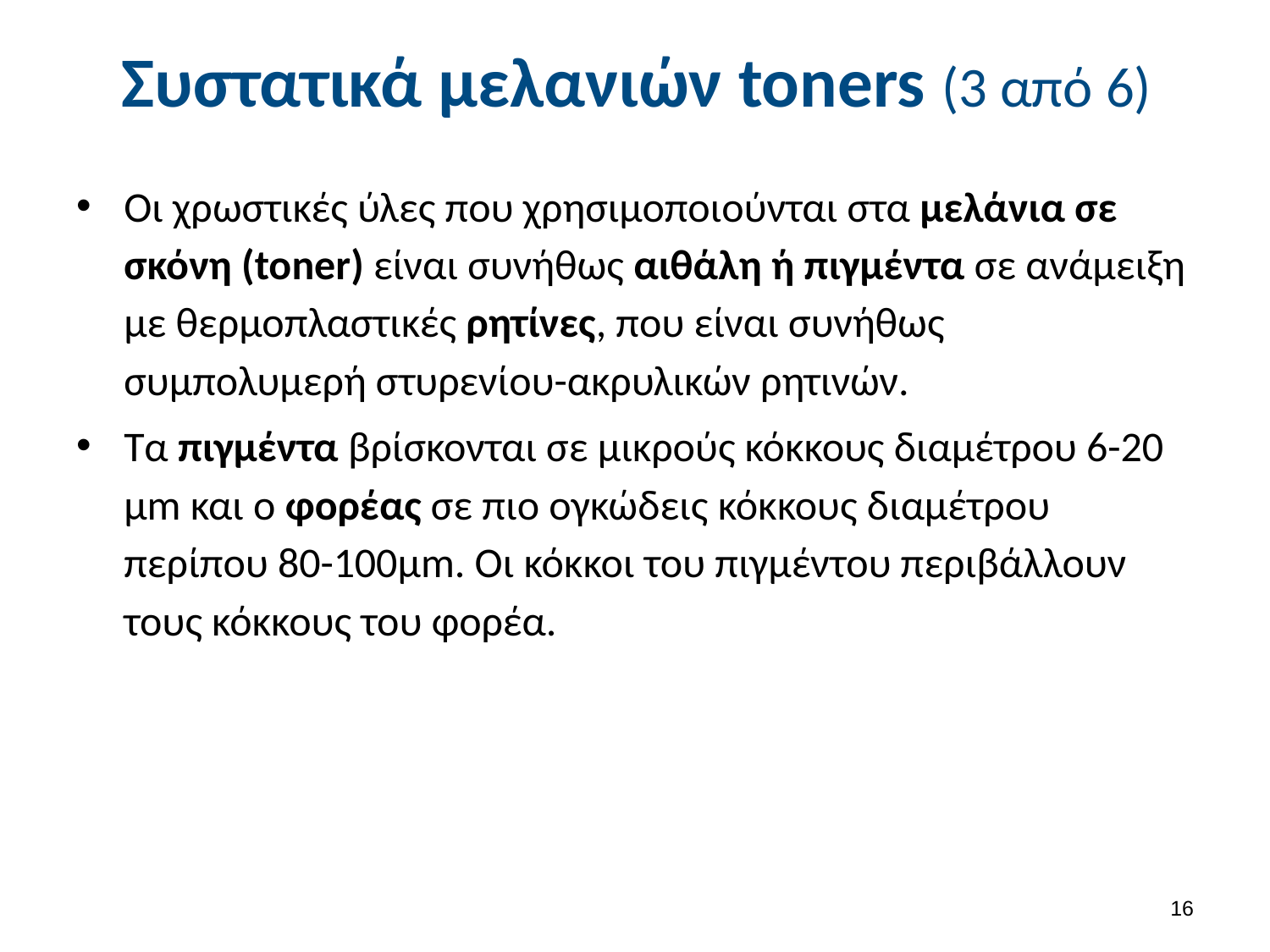

Συστατικά μελανιών toners (3 από 6)
Οι χρωστικές ύλες που χρησιμοποιούνται στα μελάνια σε σκόνη (toner) είναι συνήθως αιθάλη ή πιγμέντα σε ανάμειξη με θερμοπλαστικές ρητίνες, που είναι συνήθως συμπολυμερή στυρενίου-ακρυλικών ρητινών.
Τα πιγμέντα βρίσκονται σε μικρούς κόκκους διαμέτρου 6-20 μm και ο φορέας σε πιο ογκώδεις κόκκους διαμέτρου περίπου 80-100μm. Οι κόκκοι του πιγμέντου περιβάλλουν τους κόκκους του φορέα.

16